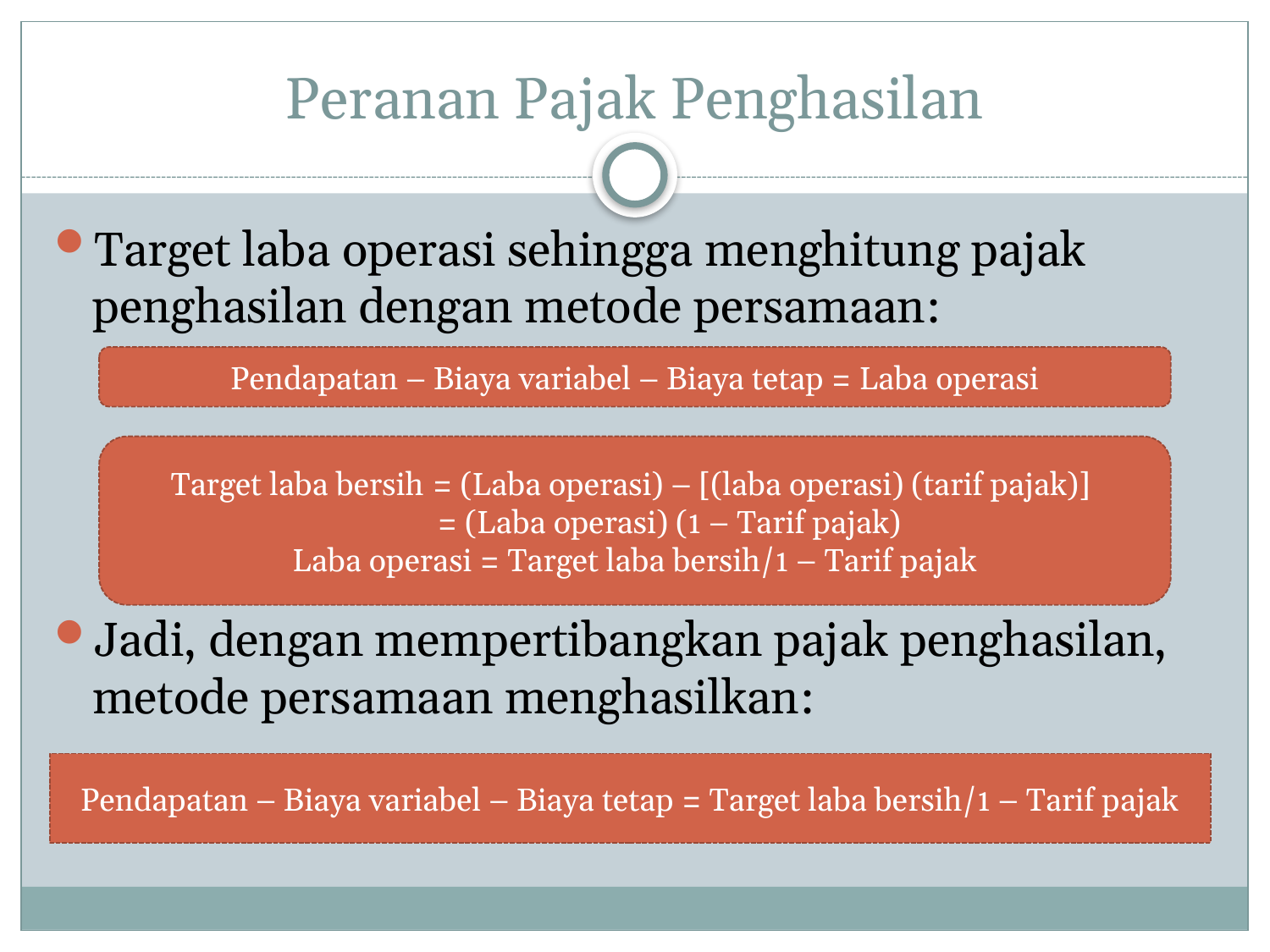

# Peranan Pajak Penghasilan
Target laba operasi sehingga menghitung pajak penghasilan dengan metode persamaan:

Jadi, dengan mempertibangkan pajak penghasilan, metode persamaan menghasilkan:

Pendapatan – Biaya variabel – Biaya tetap = Laba operasi
Target laba bersih	 = (Laba operasi) – [(laba operasi) (tarif pajak)]
         = (Laba operasi) (1 – Tarif pajak)
Laba operasi = Target laba bersih/1 – Tarif pajak
Pendapatan – Biaya variabel – Biaya tetap = Target laba bersih/1 – Tarif pajak